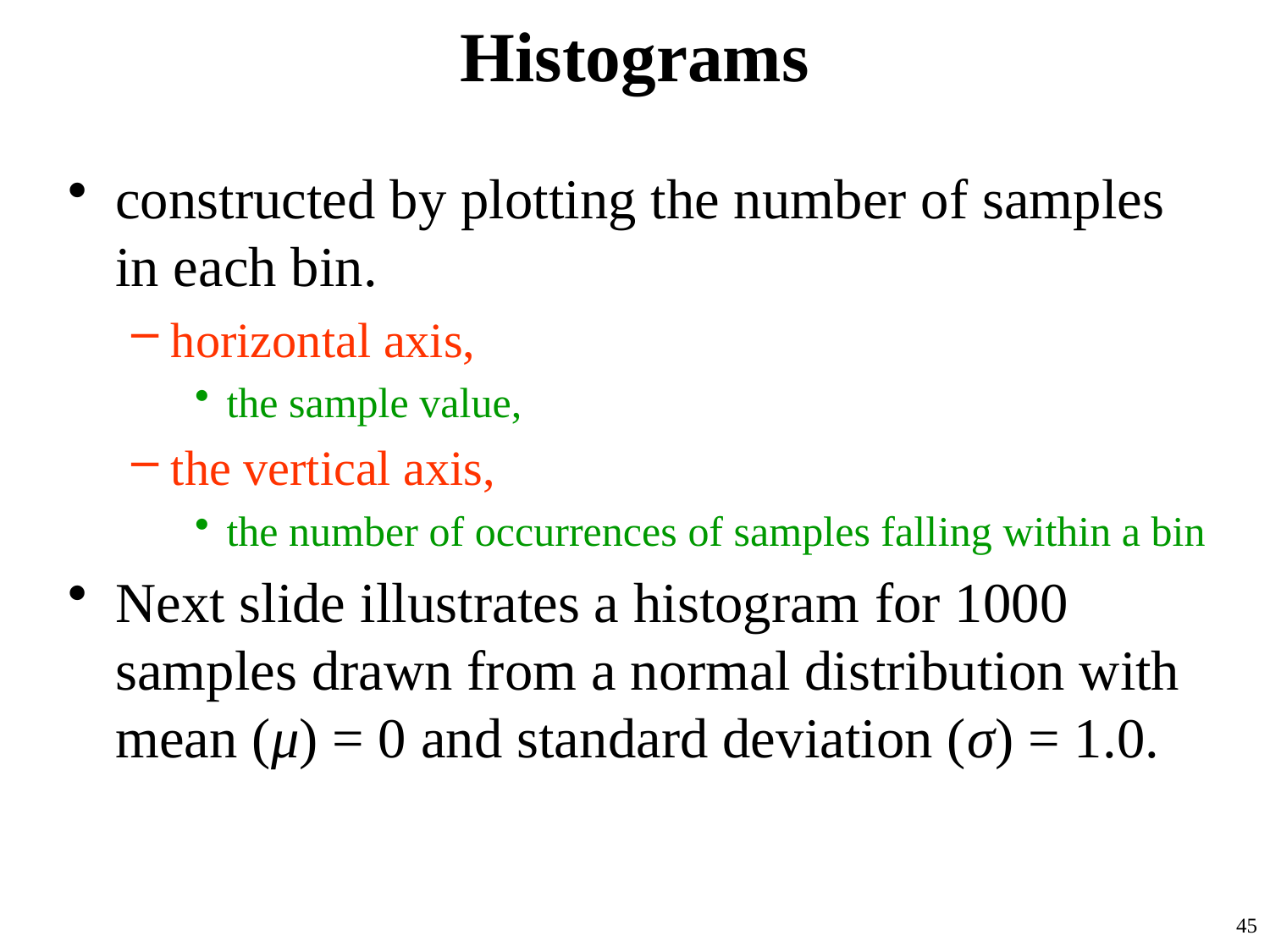

# Histograms
constructed by plotting the number of samples in each bin.
horizontal axis,
the sample value,
the vertical axis,
the number of occurrences of samples falling within a bin
Next slide illustrates a histogram for 1000 samples drawn from a normal distribution with mean (μ) = 0 and standard deviation (σ) = 1.0.
45